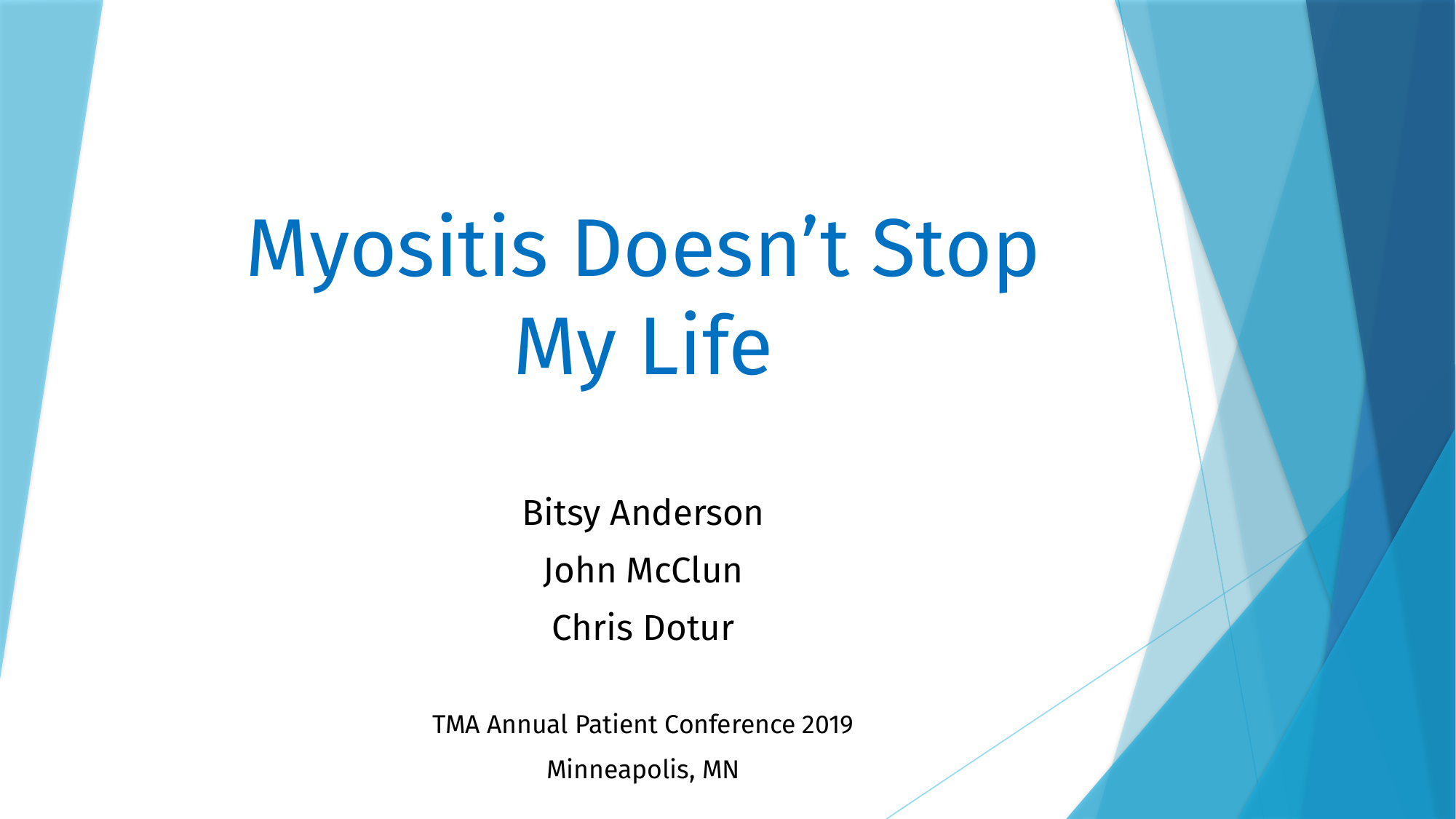

# Myositis Doesn’t Stop My Life
Bitsy Anderson
John McClun
Chris Dotur

TMA Annual Patient Conference 2019
Minneapolis, MN